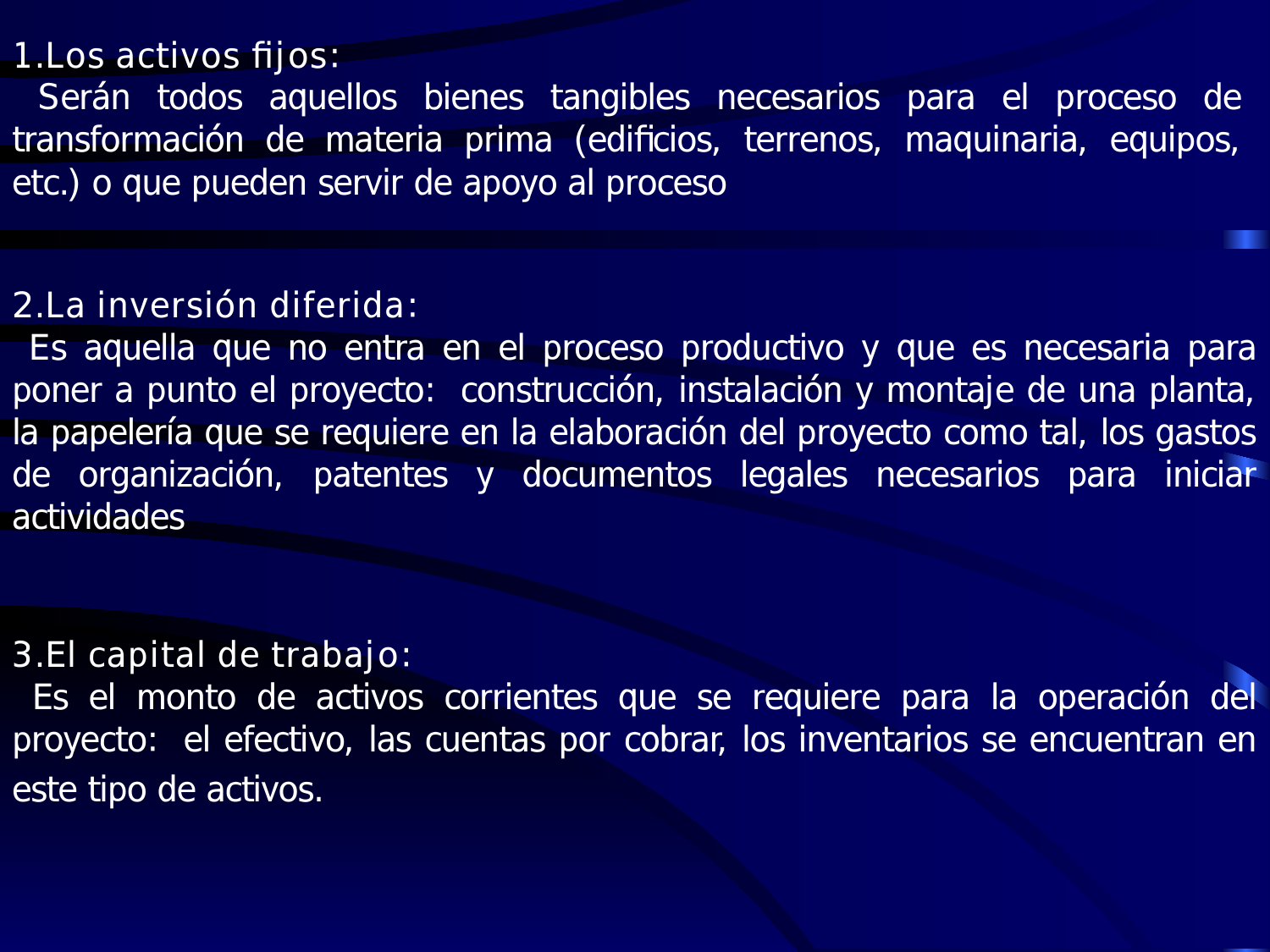

1.Los activos fijos:
 Serán todos aquellos bienes tangibles necesarios para el proceso de transformación de materia prima (edificios, terrenos, maquinaria, equipos, etc.) o que pueden servir de apoyo al proceso
2.La inversión diferida:
 Es aquella que no entra en el proceso productivo y que es necesaria para poner a punto el proyecto:  construcción, instalación y montaje de una planta, la papelería que se requiere en la elaboración del proyecto como tal, los gastos de organización, patentes y documentos legales necesarios para iniciar actividades
3.El capital de trabajo:
 Es el monto de activos corrientes que se requiere para la operación del proyecto:  el efectivo, las cuentas por cobrar, los inventarios se encuentran en este tipo de activos.